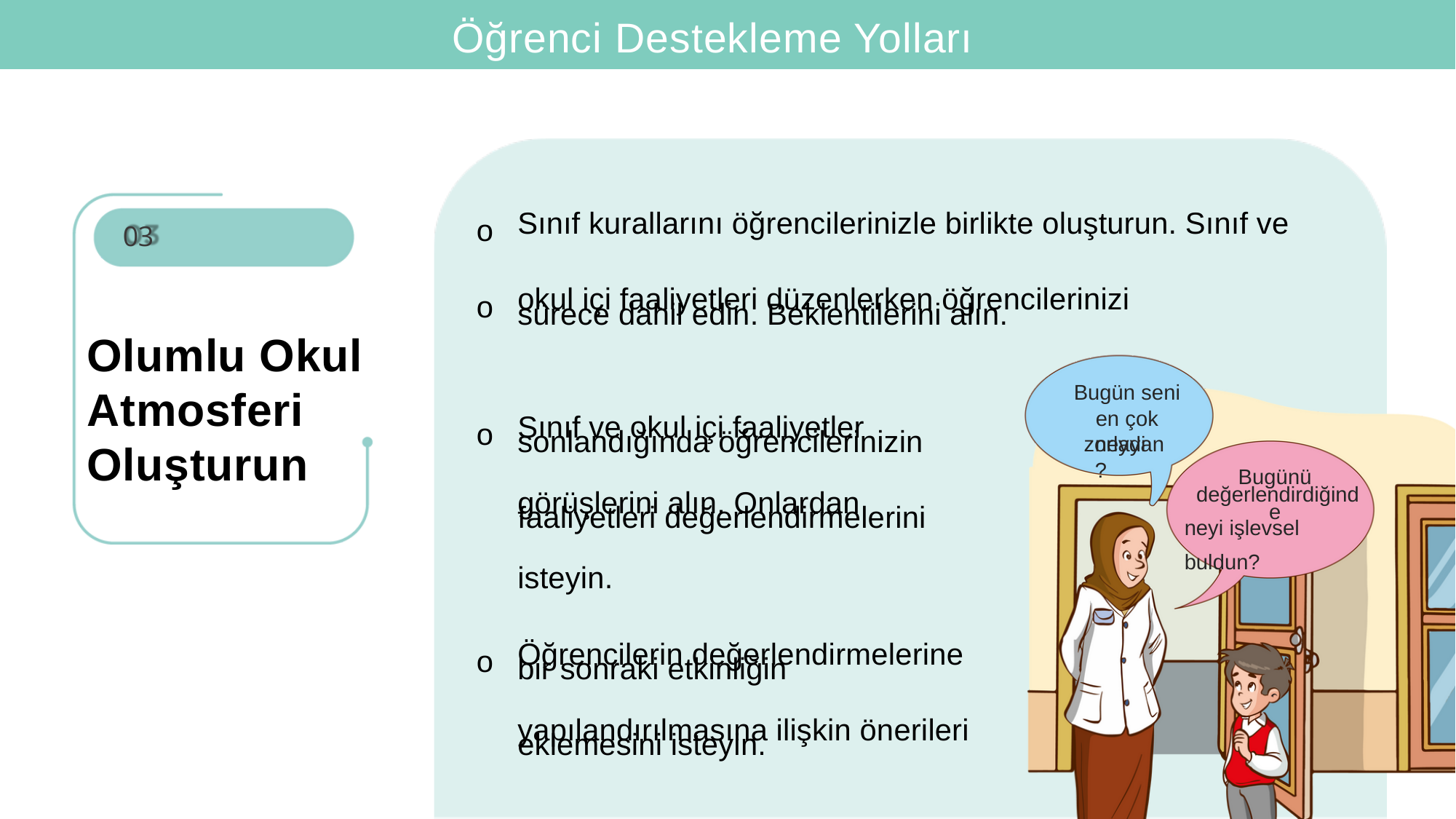

Öğrenci Destekleme Yolları

Sınıf kurallarını öğrencilerinizle birlikte oluşturun. Sınıf ve okul içi faaliyetleri düzenlerken öğrencilerinizi
sürece dahil edin. Beklentilerini alın.
o

03
o
Olumlu Okul Atmosferi Oluşturun

Sınıf ve okul içi faaliyetler
sonlandığında öğrencilerinizin
görüşlerini alın. Onlardan
faaliyetleri değerlendirmelerini
isteyin.
Öğrencilerin değerlendirmelerine
bir sonraki etkinliğin
yapılandırılmasına ilişkin önerileri
eklemesini isteyin.
Bugün seni en çok zorlayan
o
neydi?
Bugünü
değerlendirdiğinde
neyi işlevsel buldun?
o